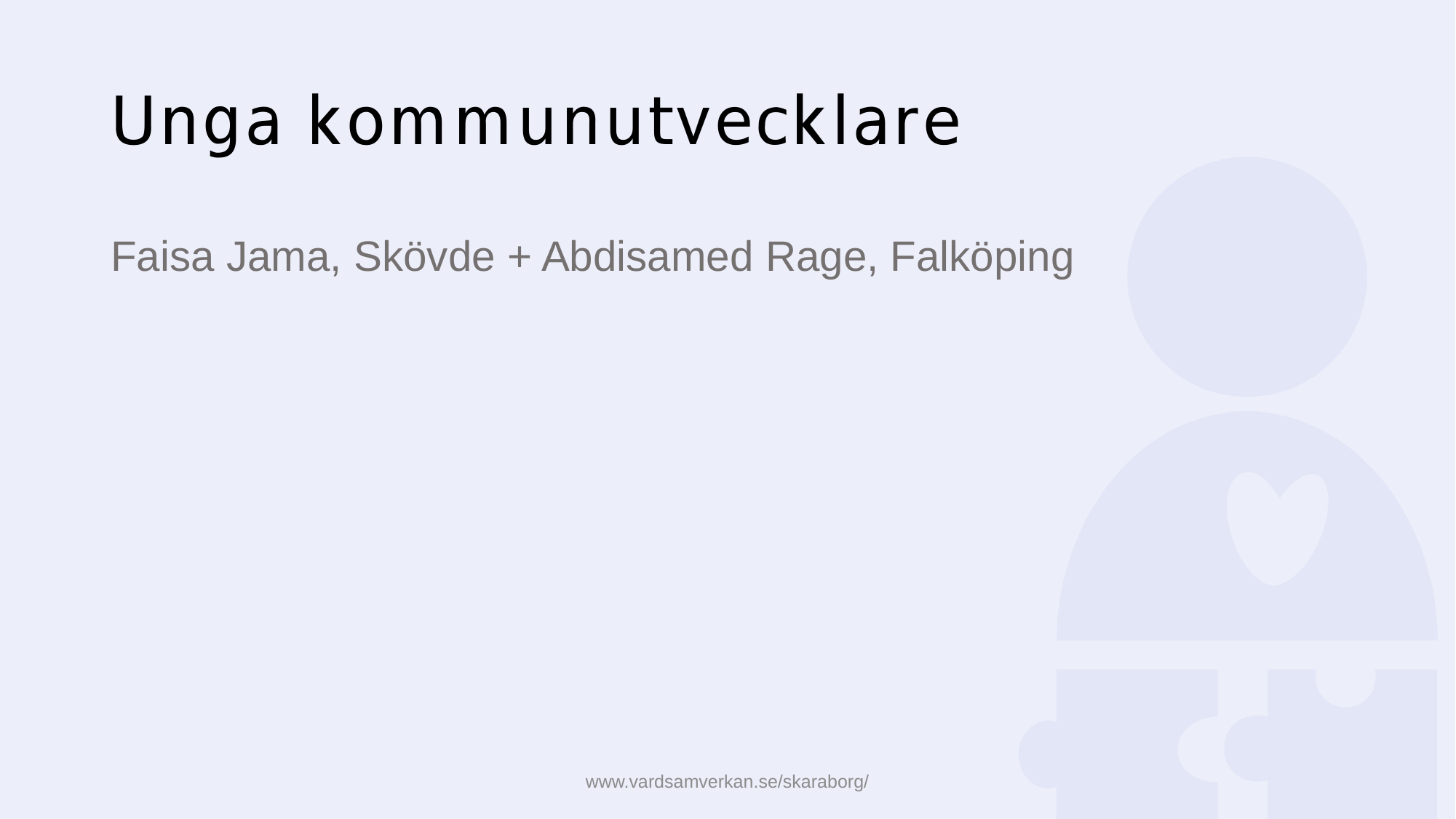

# Unga kommunutvecklare
Faisa Jama, Skövde + Abdisamed Rage, Falköping
www.vardsamverkan.se/skaraborg/